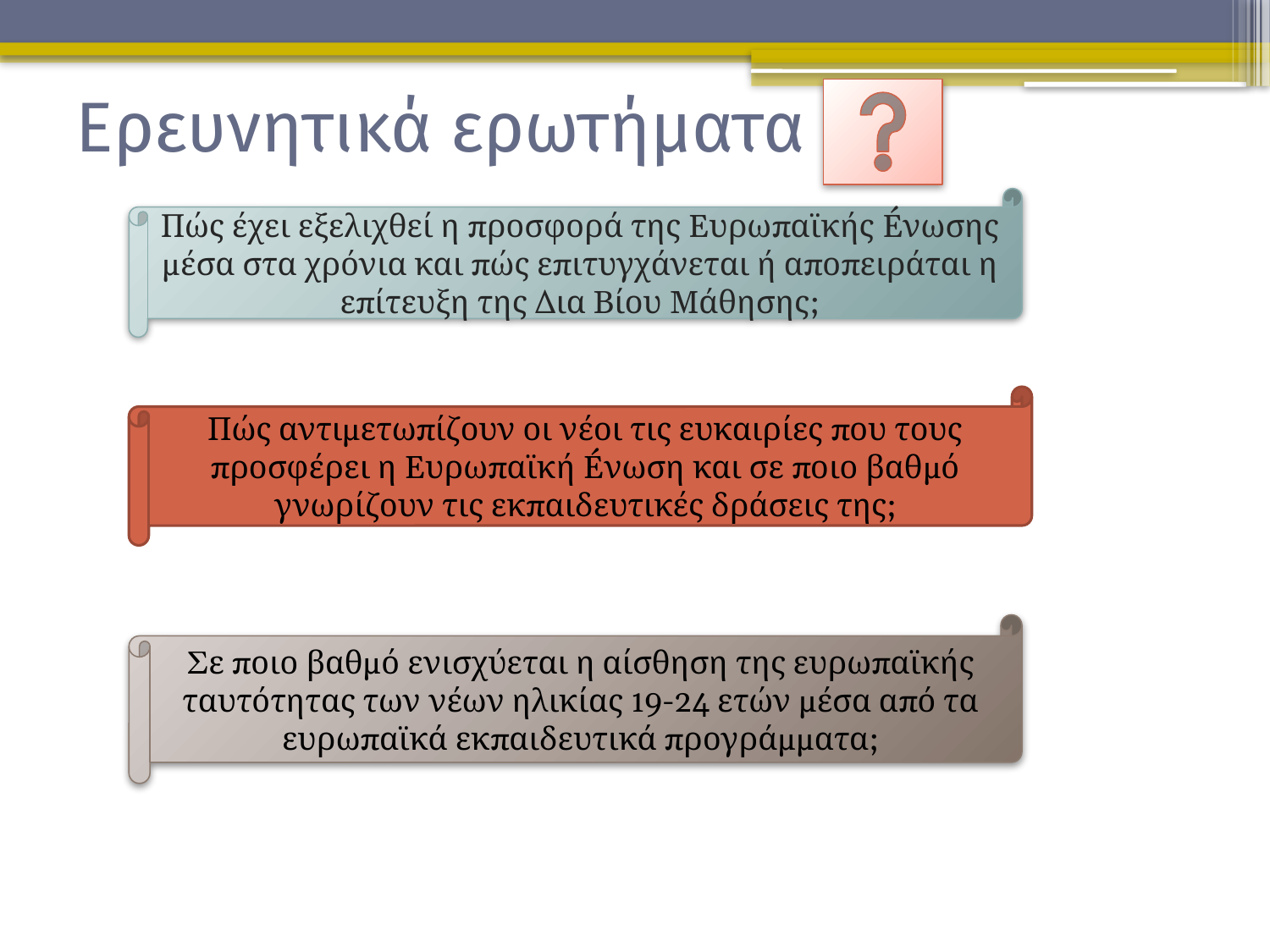

# Ερευνητικά ερωτήματα

Πώς έχει εξελιχθεί η προσφορά της Ευρωπαϊκής Ένωσης μέσα στα χρόνια και πώς επιτυγχάνεται ή αποπειράται η επίτευξη της Δια Βίου Μάθησης;
Πώς αντιμετωπίζουν οι νέοι τις ευκαιρίες που τους προσφέρει η Ευρωπαϊκή Ένωση και σε ποιο βαθμό γνωρίζουν τις εκπαιδευτικές δράσεις της;
Σε ποιο βαθμό ενισχύεται η αίσθηση της ευρωπαϊκής ταυτότητας των νέων ηλικίας 19-24 ετών μέσα από τα ευρωπαϊκά εκπαιδευτικά προγράμματα;